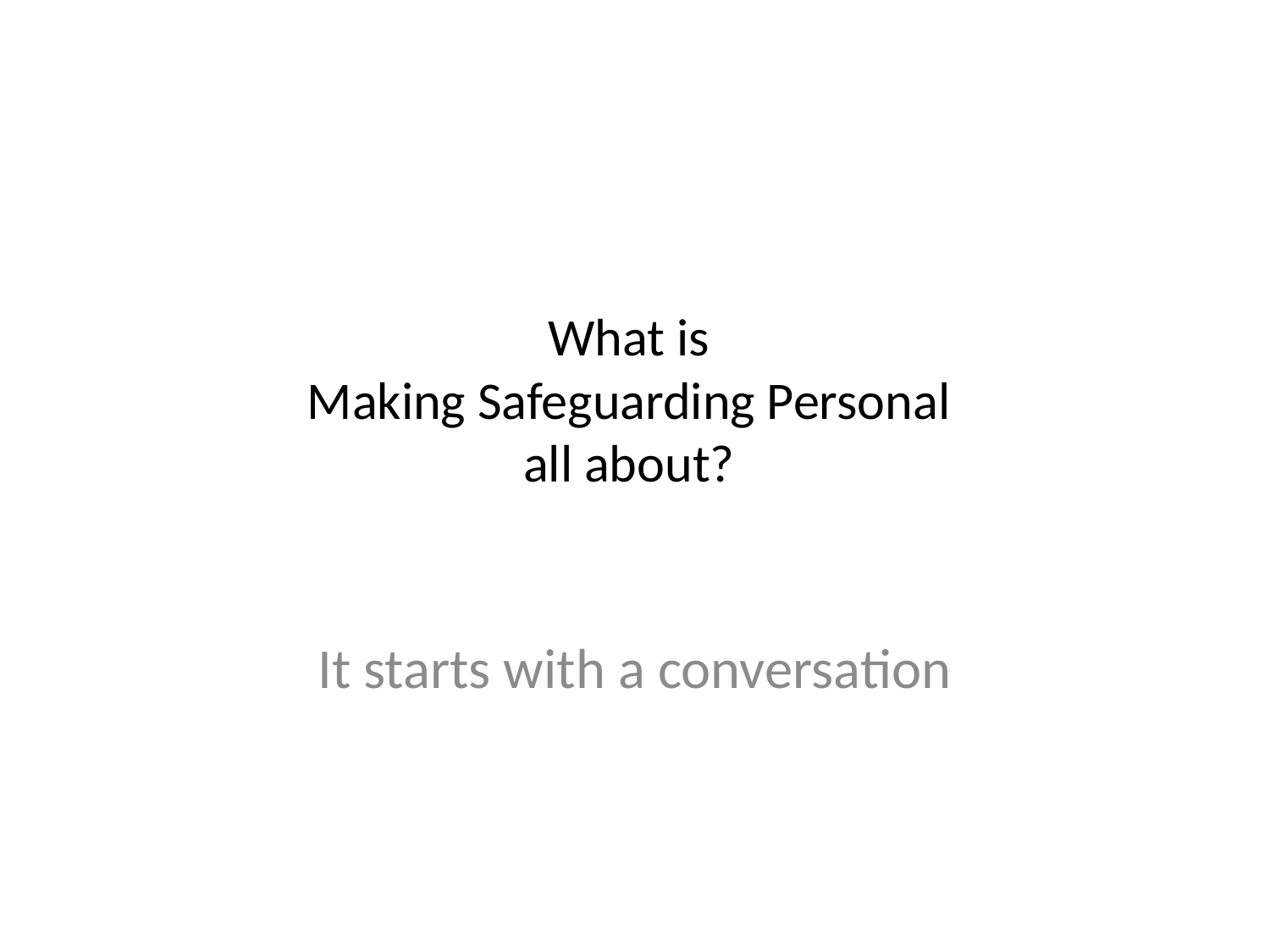

# What is Making Safeguarding Personal all about?
It starts with a conversation